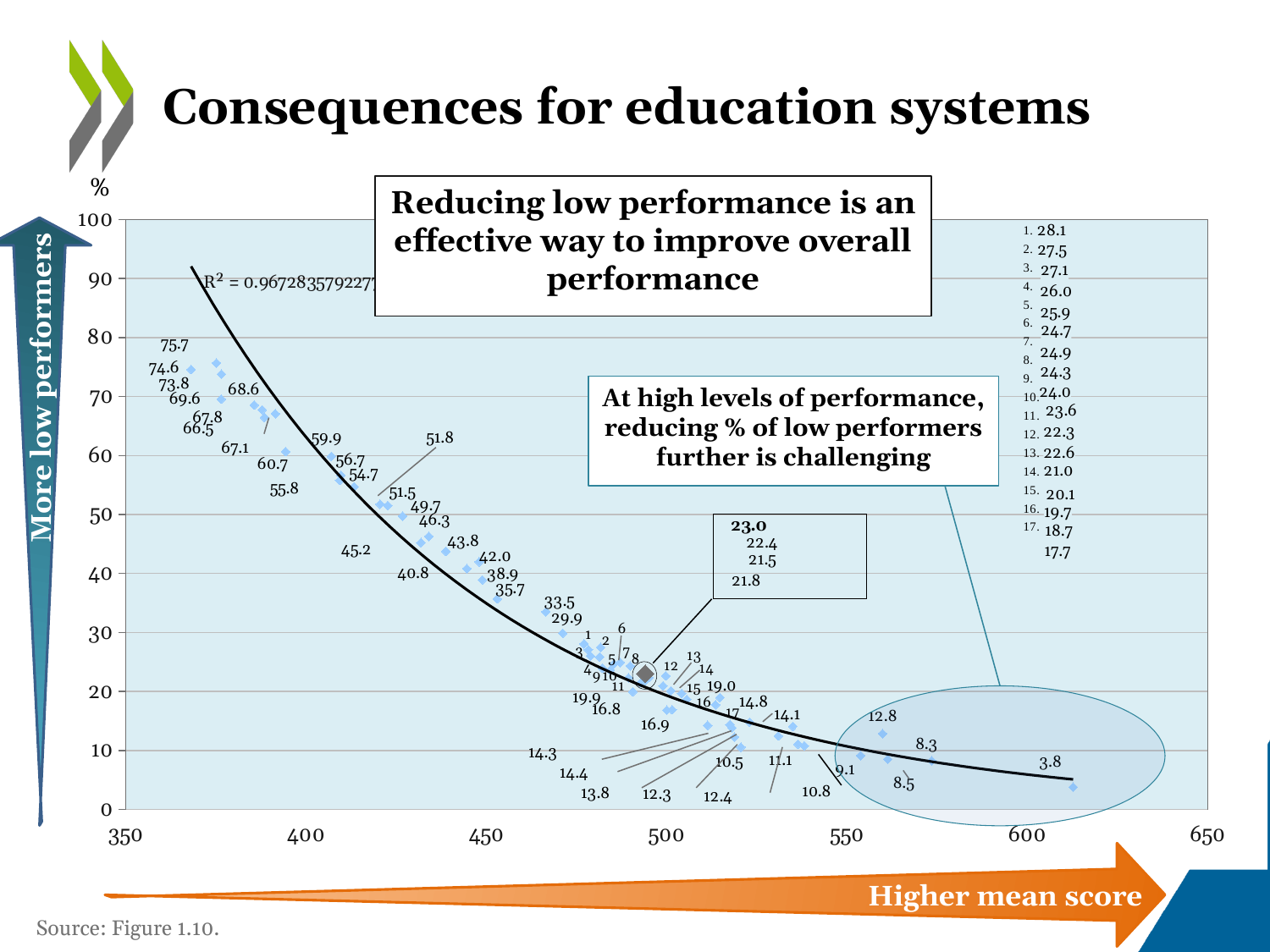

# Consequences for education systems
%
Reducing low performance is an effective way to improve overall performance

### Chart

| Category |  |
|---|---|
More low performers
Higher mean score
At high levels of performance,
reducing % of low performers further is challenging

Source: Figure 1.10.